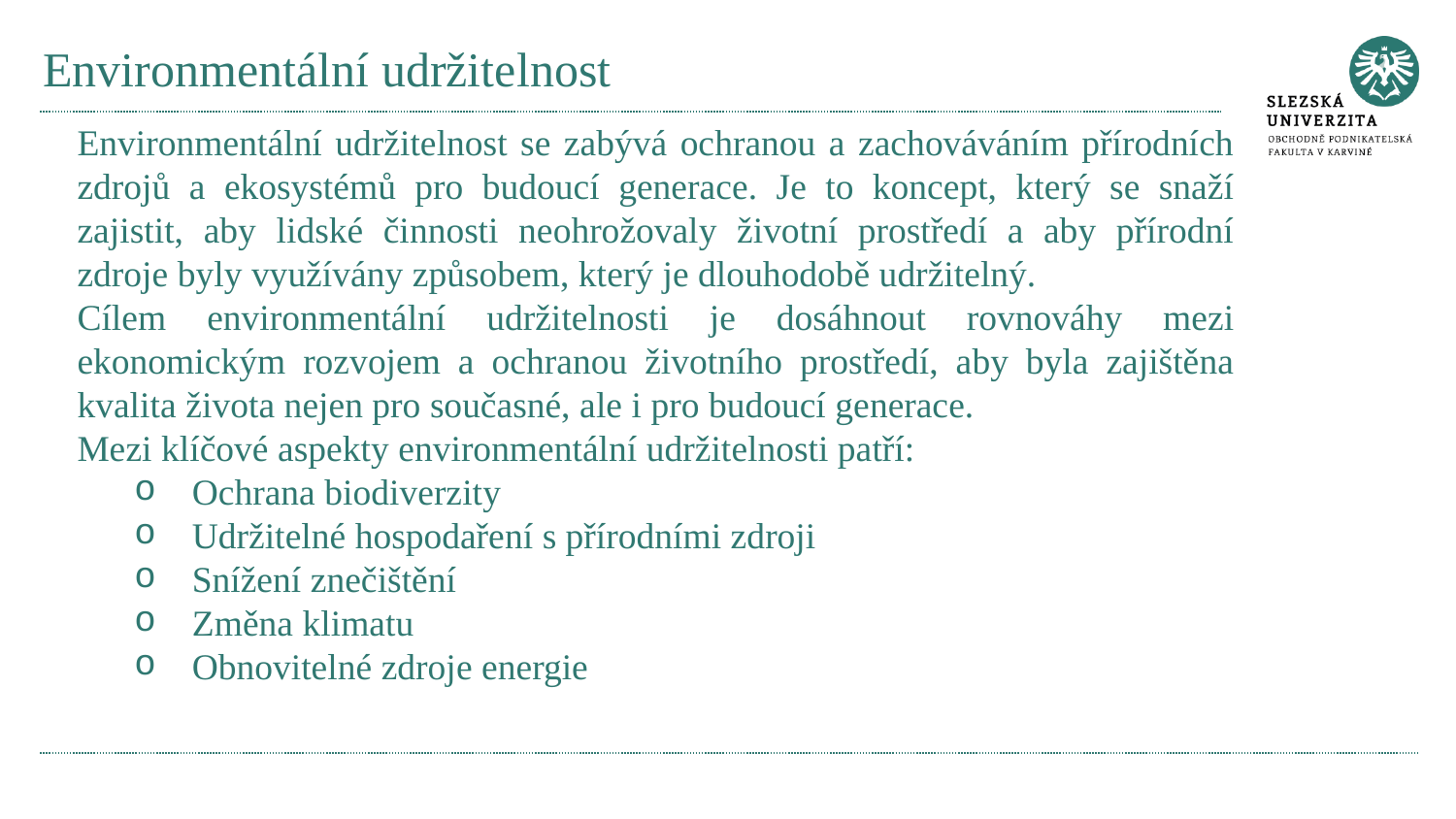

# Environmentální udržitelnost
Environmentální udržitelnost se zabývá ochranou a zachováváním přírodních zdrojů a ekosystémů pro budoucí generace. Je to koncept, který se snaží zajistit, aby lidské činnosti neohrožovaly životní prostředí a aby přírodní zdroje byly využívány způsobem, který je dlouhodobě udržitelný.
Cílem environmentální udržitelnosti je dosáhnout rovnováhy mezi ekonomickým rozvojem a ochranou životního prostředí, aby byla zajištěna kvalita života nejen pro současné, ale i pro budoucí generace.
Mezi klíčové aspekty environmentální udržitelnosti patří:
Ochrana biodiverzity
Udržitelné hospodaření s přírodními zdroji
Snížení znečištění
Změna klimatu
Obnovitelné zdroje energie